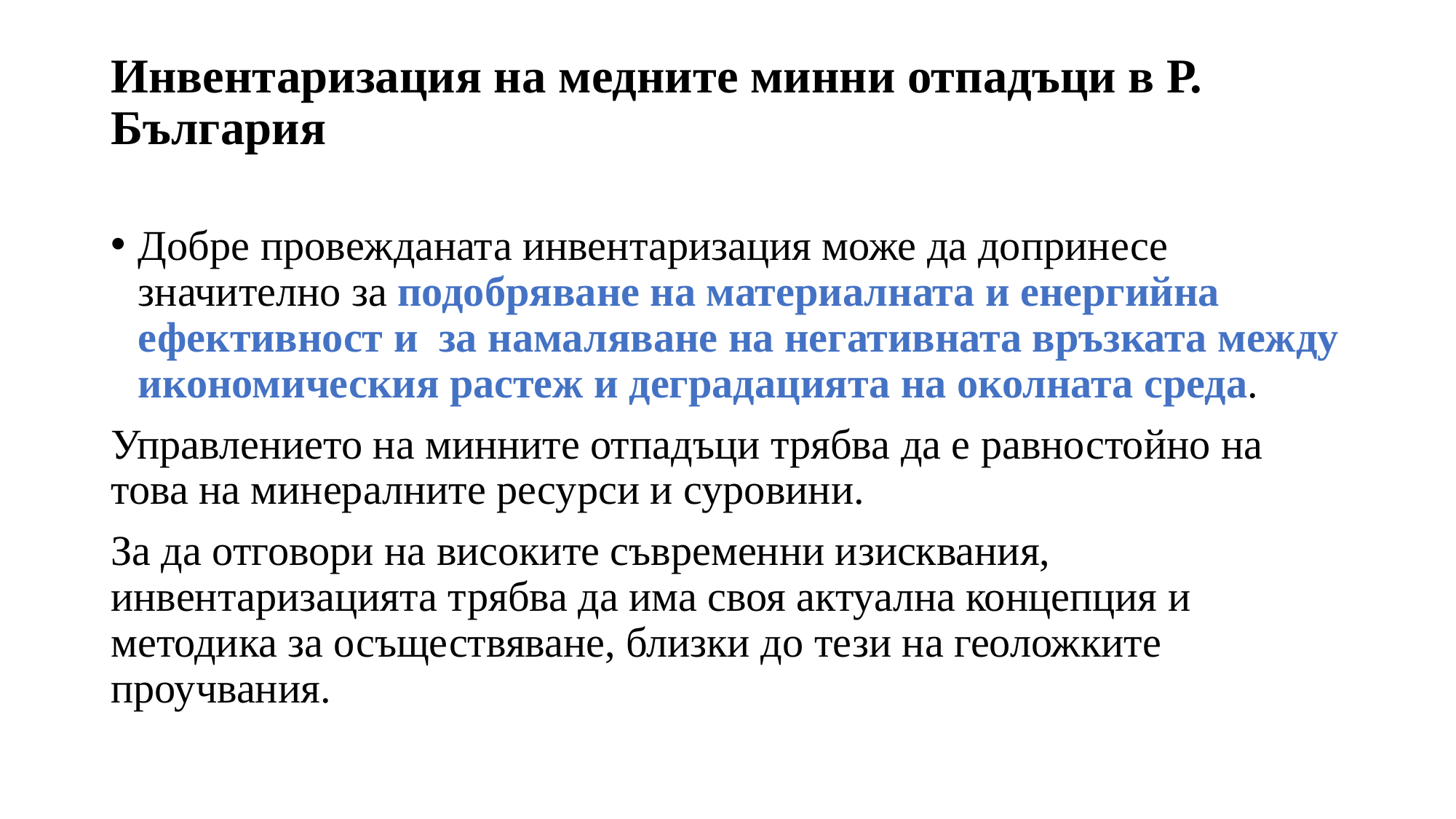

# Инвентаризация на медните минни отпадъци в Р. България
Добре провежданата инвентаризация може да допринесе значително за подобряване на материалната и енергийна ефективност и  за намаляване на негативната връзката между икономическия растеж и деградацията на околната среда.
Управлението на минните отпадъци трябва да е равностойно на това на минералните ресурси и суровини.
За да отговори на високите съвременни изисквания, инвентаризацията трябва да има своя актуална концепция и методика за осъществяване, близки до тези на геоложките проучвания.